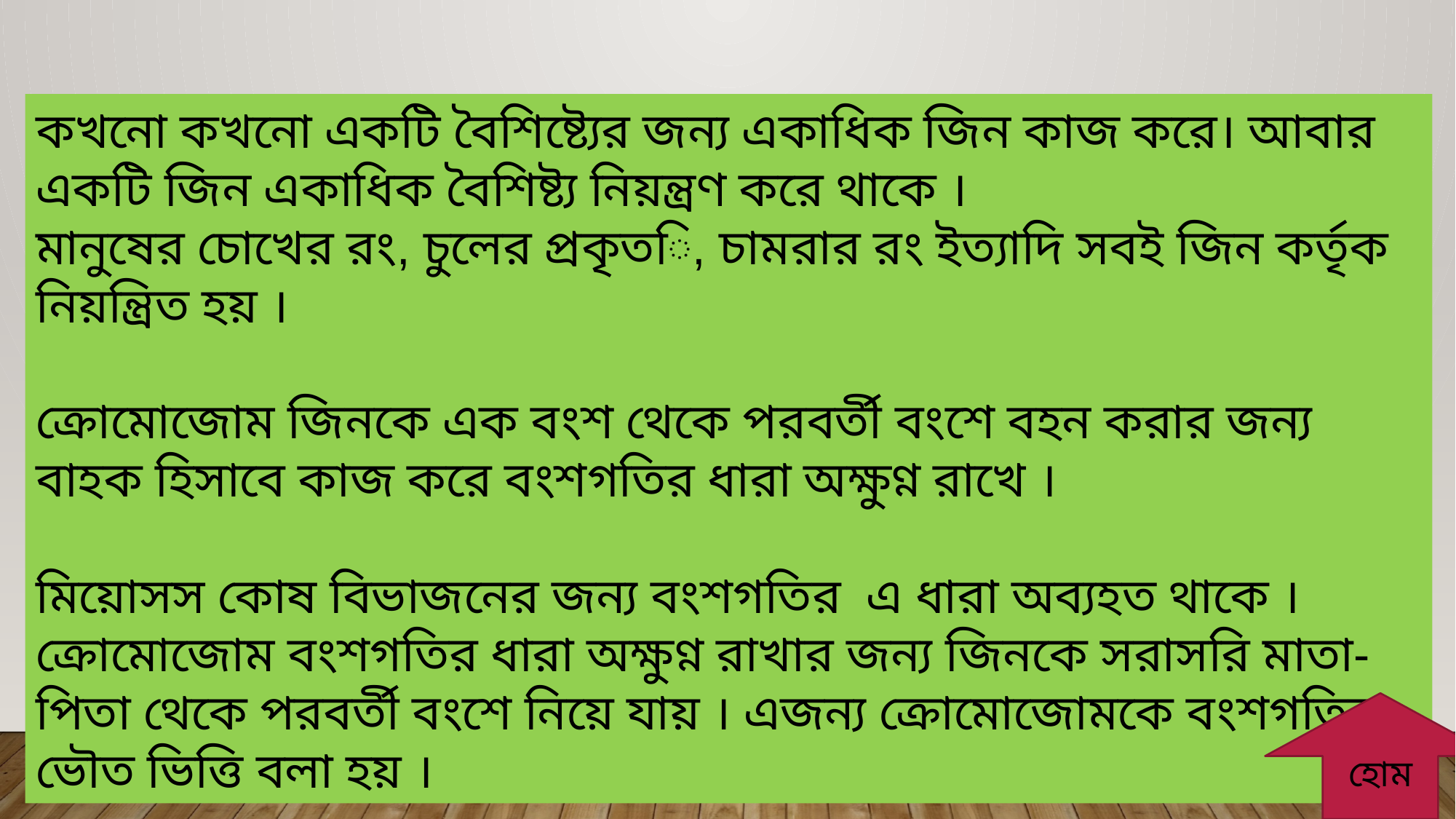

কখনো কখনো একটি বৈশিষ্ট্যের জন্য একাধিক জিন কাজ করে। আবার একটি জিন একাধিক বৈশিষ্ট্য নিয়ন্ত্রণ করে থাকে ।
মানুষের চোখের রং, চুলের প্রকৃতি, চামরার রং ইত্যাদি সবই জিন কর্তৃক নিয়ন্ত্রিত হয় ।

ক্রোমোজোম জিনকে এক বংশ থেকে পরবর্তী বংশে বহন করার জন্য বাহক হিসাবে কাজ করে বংশগতির ধারা অক্ষুণ্ন রাখে ।

মিয়োসস কোষ বিভাজনের জন্য বংশগতির  এ ধারা অব্যহত থাকে ।  ক্রোমোজোম বংশগতির ধারা অক্ষুণ্ন রাখার জন্য জিনকে সরাসরি মাতা-পিতা থেকে পরবর্তী বংশে নিয়ে যায় । এজন্য ক্রোমোজোমকে বংশগতির ভৌত ভিত্তি বলা হয় ।
হোম